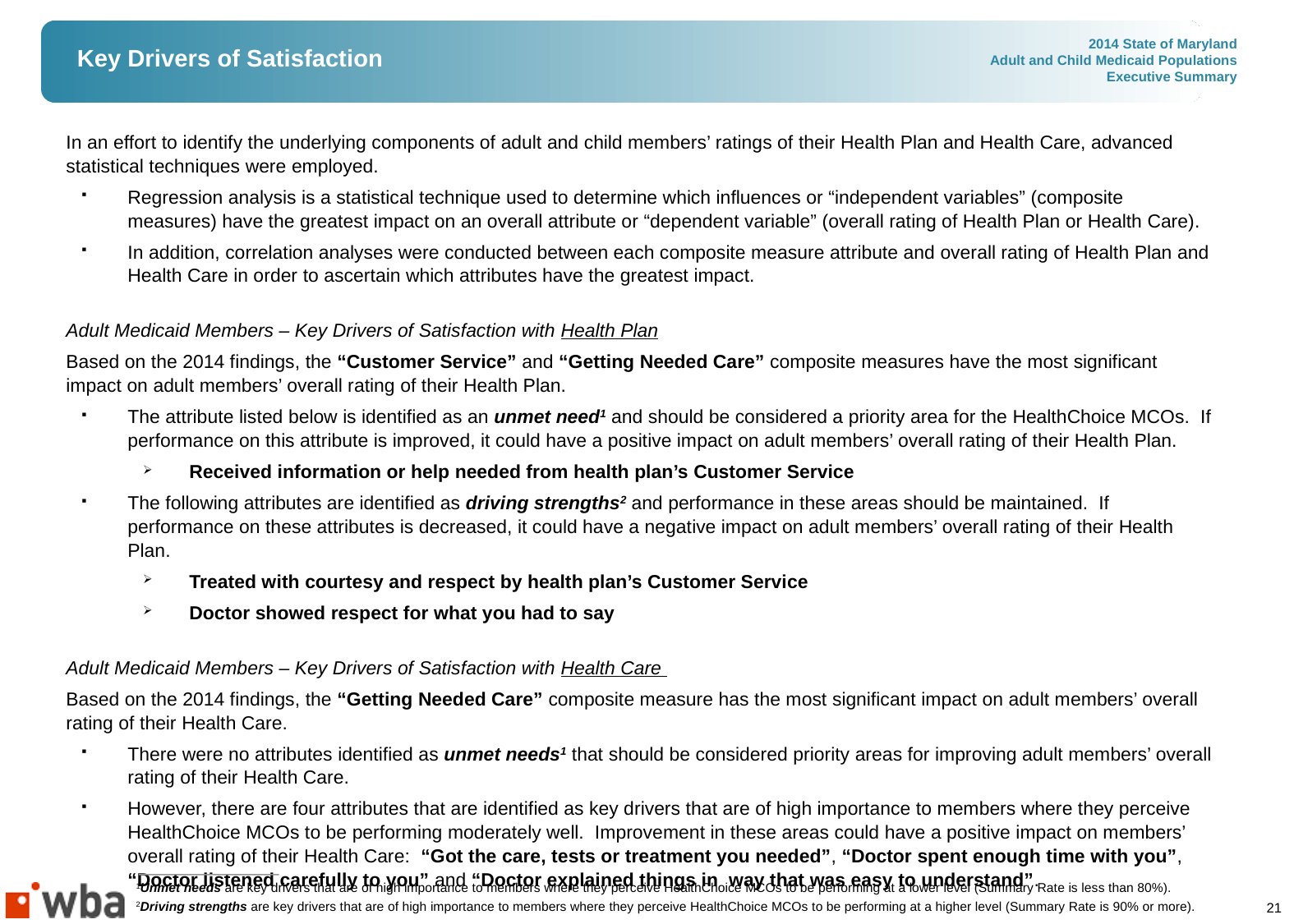

# Key Drivers of Satisfaction
In an effort to identify the underlying components of adult and child members’ ratings of their Health Plan and Health Care, advanced statistical techniques were employed.
Regression analysis is a statistical technique used to determine which influences or “independent variables” (composite measures) have the greatest impact on an overall attribute or “dependent variable” (overall rating of Health Plan or Health Care).
In addition, correlation analyses were conducted between each composite measure attribute and overall rating of Health Plan and Health Care in order to ascertain which attributes have the greatest impact.
Adult Medicaid Members – Key Drivers of Satisfaction with Health Plan
Based on the 2014 findings, the “Customer Service” and “Getting Needed Care” composite measures have the most significant impact on adult members’ overall rating of their Health Plan.
The attribute listed below is identified as an unmet need1 and should be considered a priority area for the HealthChoice MCOs.  If performance on this attribute is improved, it could have a positive impact on adult members’ overall rating of their Health Plan.
Received information or help needed from health plan’s Customer Service
The following attributes are identified as driving strengths2 and performance in these areas should be maintained.  If performance on these attributes is decreased, it could have a negative impact on adult members’ overall rating of their Health Plan.
Treated with courtesy and respect by health plan’s Customer Service
Doctor showed respect for what you had to say
Adult Medicaid Members – Key Drivers of Satisfaction with Health Care
Based on the 2014 findings, the “Getting Needed Care” composite measure has the most significant impact on adult members’ overall rating of their Health Care.
There were no attributes identified as unmet needs1 that should be considered priority areas for improving adult members’ overall rating of their Health Care.
However, there are four attributes that are identified as key drivers that are of high importance to members where they perceive HealthChoice MCOs to be performing moderately well.  Improvement in these areas could have a positive impact on members’ overall rating of their Health Care:  “Got the care, tests or treatment you needed”, “Doctor spent enough time with you”, “Doctor listened carefully to you” and “Doctor explained things in  way that was easy to understand”.
1Unmet needs are key drivers that are of high importance to members where they perceive HealthChoice MCOs to be performing at a lower level (Summary Rate is less than 80%).
2Driving strengths are key drivers that are of high importance to members where they perceive HealthChoice MCOs to be performing at a higher level (Summary Rate is 90% or more).